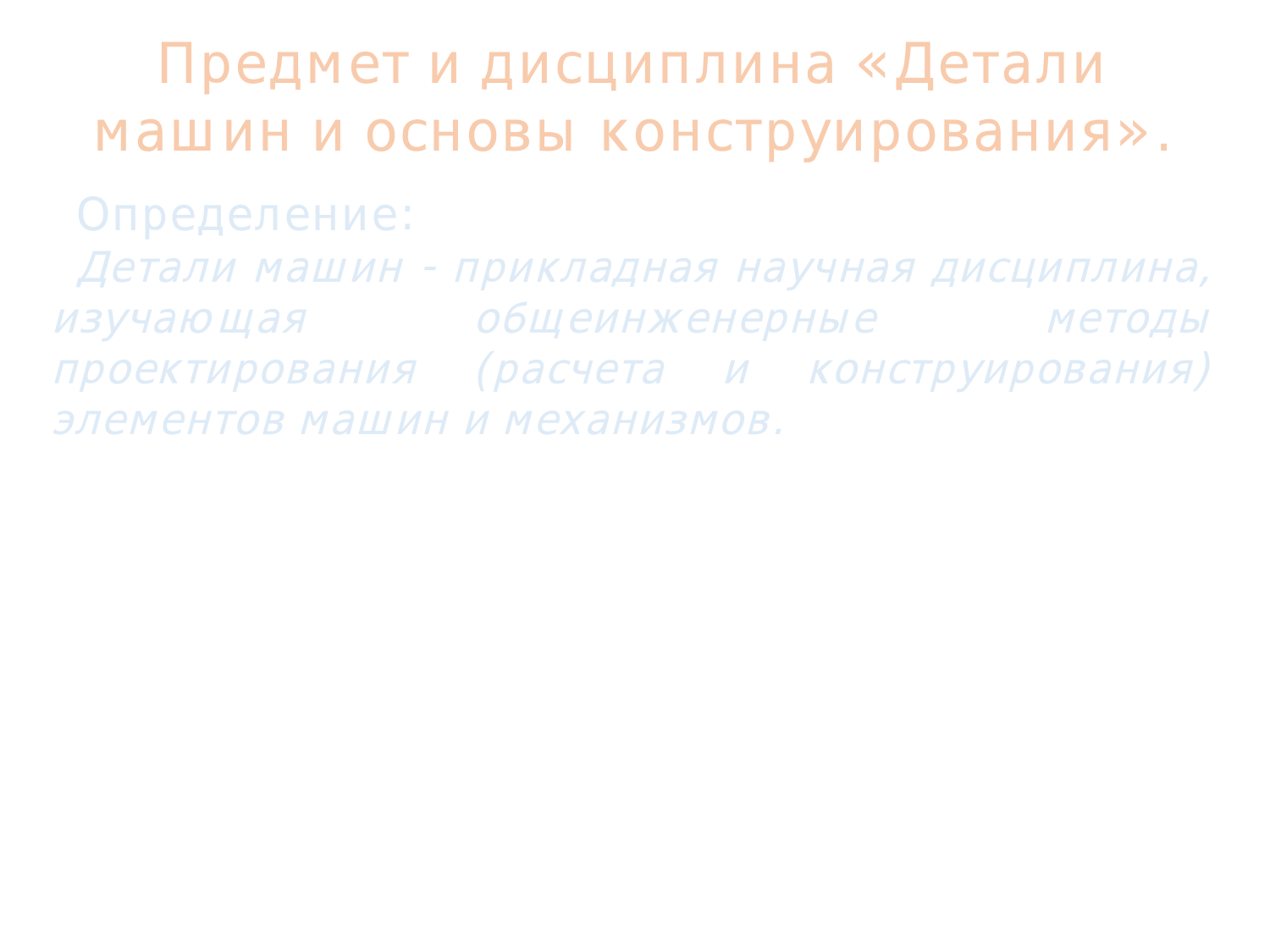

Предмет и дисциплина «Детали машин и основы конструирования».
Определение:
Детали машин - прикладная научная дисциплина, изучающая общеинженерные методы проектирования (расчета и конструирования) элементов машин и механизмов.
Курс «Детали машин и основы конструирования» (далее ДМиОК) является завершающим в общеинженерной подготовке курсантов высших общевойсковых и танковых командных училищ (институтов).
Цель курса - создать теоретическую базу для последующего изучения конструкции многоцелевых гусеничных и колесных машин (МГКМ), их эксплуатации и ремонта с учетом критериев работоспособности, надежности и технологичности.
Задача курса - изучение типовых конструкций элементов механизмов общепромышленного и военного применения, основных принципов их работы и методов проектирования, включая расчет параметров и конструктивные особенности.